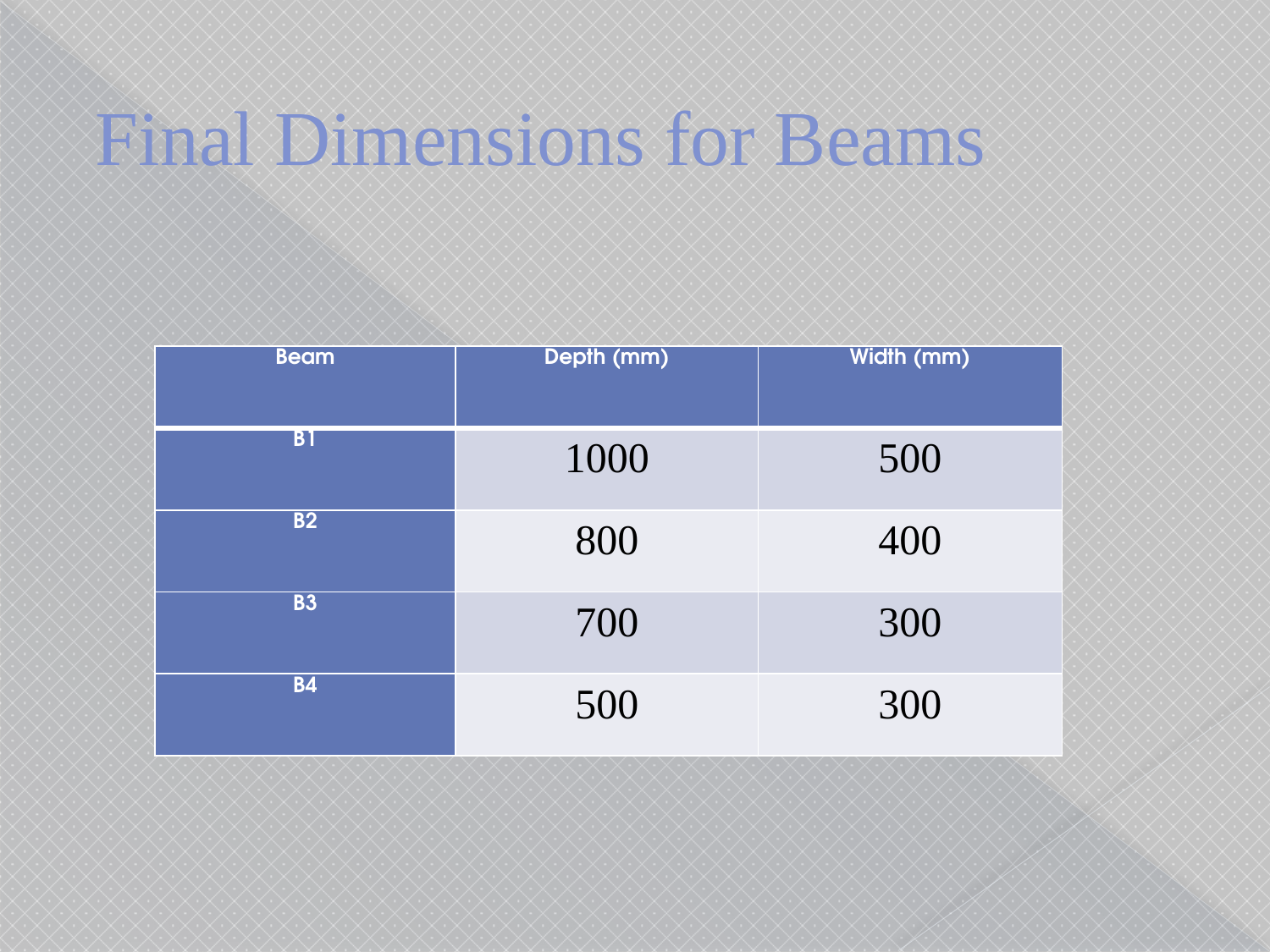

# Final Dimensions for Beams
| Beam | Depth (mm) | Width (mm) |
| --- | --- | --- |
| B1 | 1000 | 500 |
| B2 | 800 | 400 |
| B3 | 700 | 300 |
| B4 | 500 | 300 |